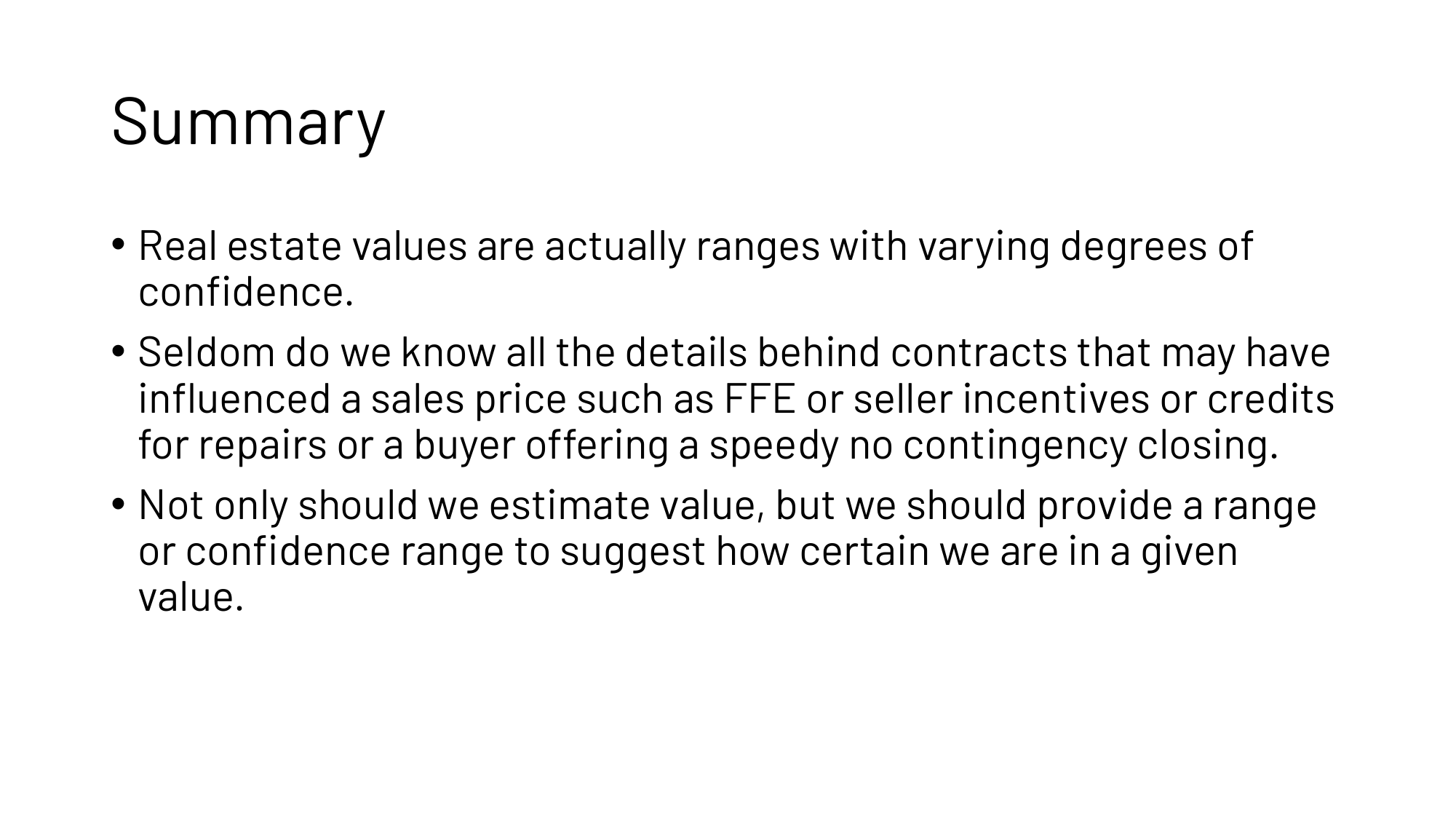

# Summary
Real estate values are actually ranges with varying degrees of confidence.
Seldom do we know all the details behind contracts that may have influenced a sales price such as FFE or seller incentives or credits for repairs or a buyer offering a speedy no contingency closing.
Not only should we estimate value, but we should provide a range or confidence range to suggest how certain we are in a given value.